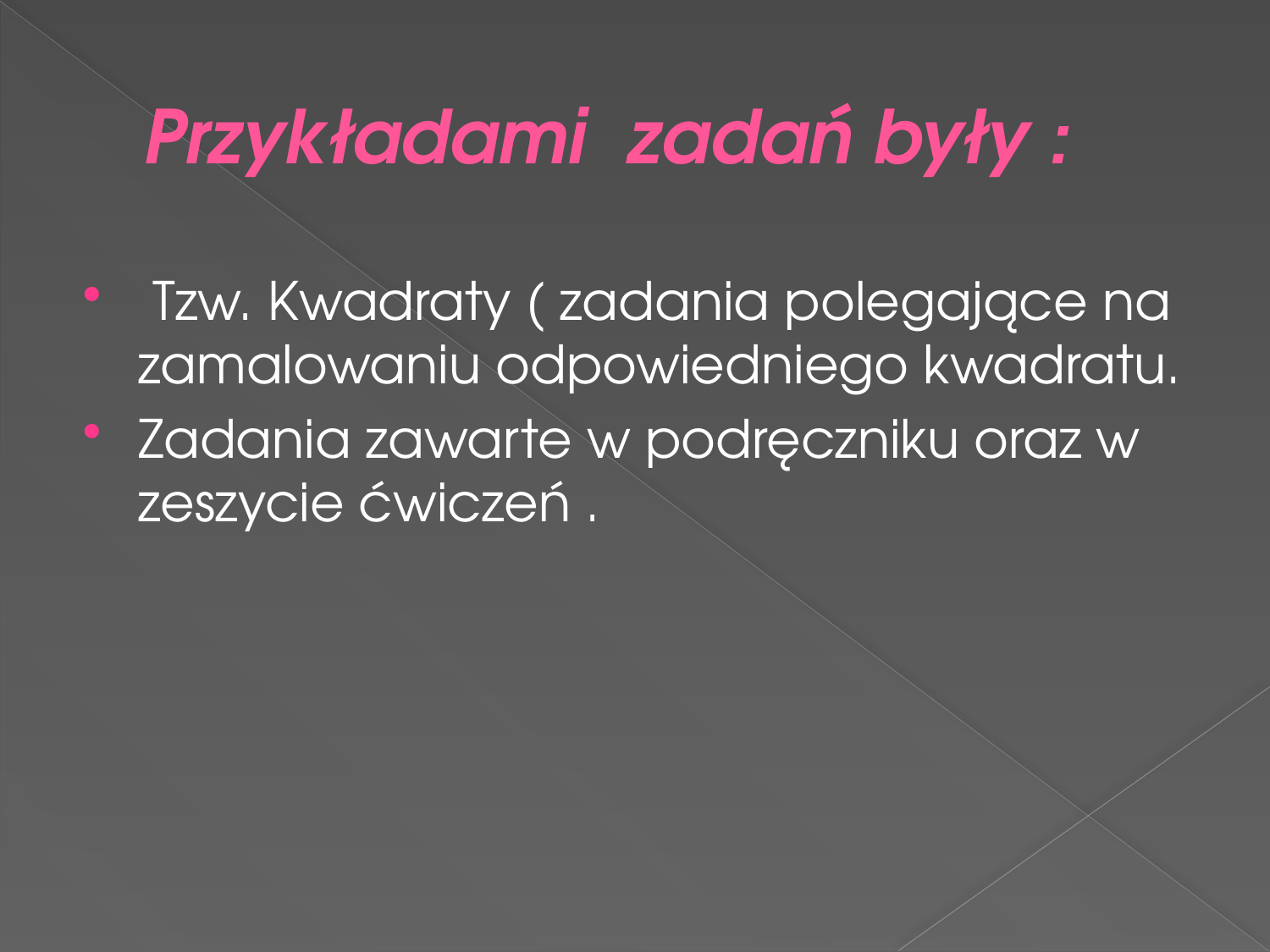

# Przykładami  zadań były :
 Tzw. Kwadraty ( zadania polegające na zamalowaniu odpowiedniego kwadratu.
Zadania zawarte w podręczniku oraz w zeszycie ćwiczeń .